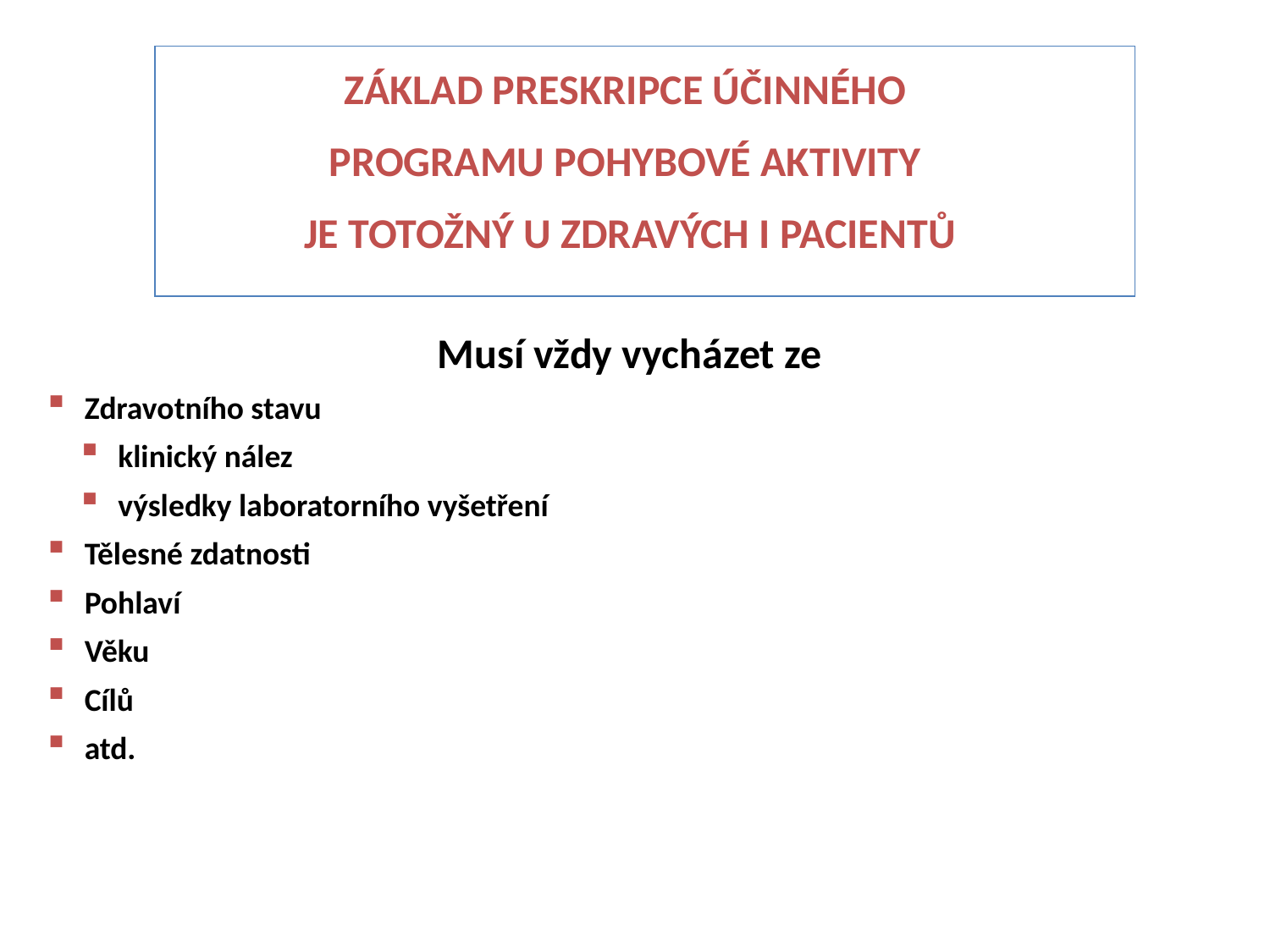

ZÁKLAD PRESKRIPCE ÚČINNÉHO
PROGRAMU POHYBOVÉ AKTIVITY
JE TOTOŽNÝ U ZDRAVÝCH I PACIENTŮ

Musí vždy vycházet ze
 Zdravotního stavu
 klinický nález
 výsledky laboratorního vyšetření
 Tělesné zdatnosti
 Pohlaví
 Věku
 Cílů
 atd.